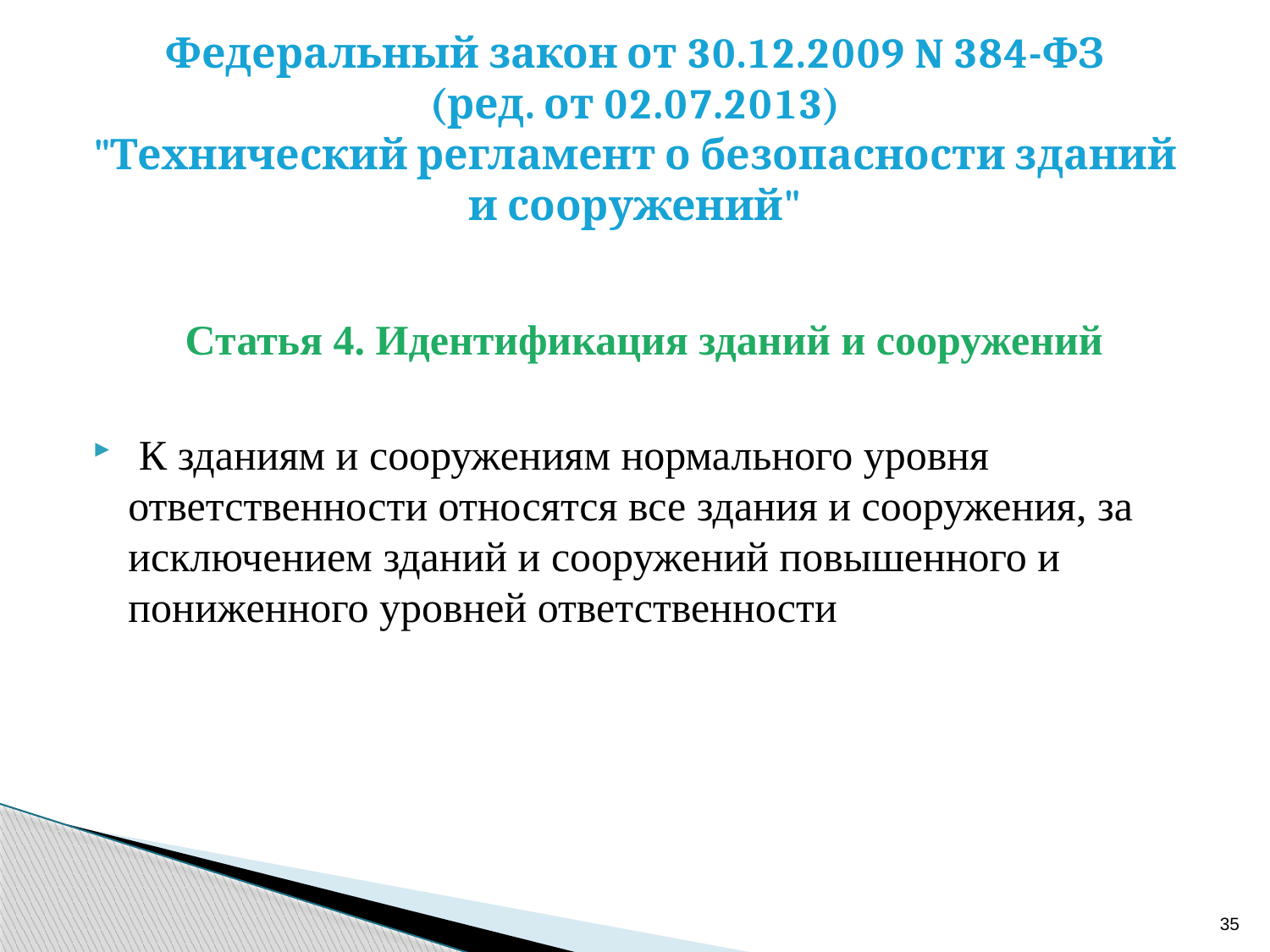

# Федеральный закон от 30.12.2009 N 384-ФЗ (ред. от 02.07.2013) "Технический регламент о безопасности зданий и сооружений"
Статья 4. Идентификация зданий и сооружений

 К зданиям и сооружениям нормального уровня ответственности относятся все здания и сооружения, за исключением зданий и сооружений повышенного и пониженного уровней ответственности
35